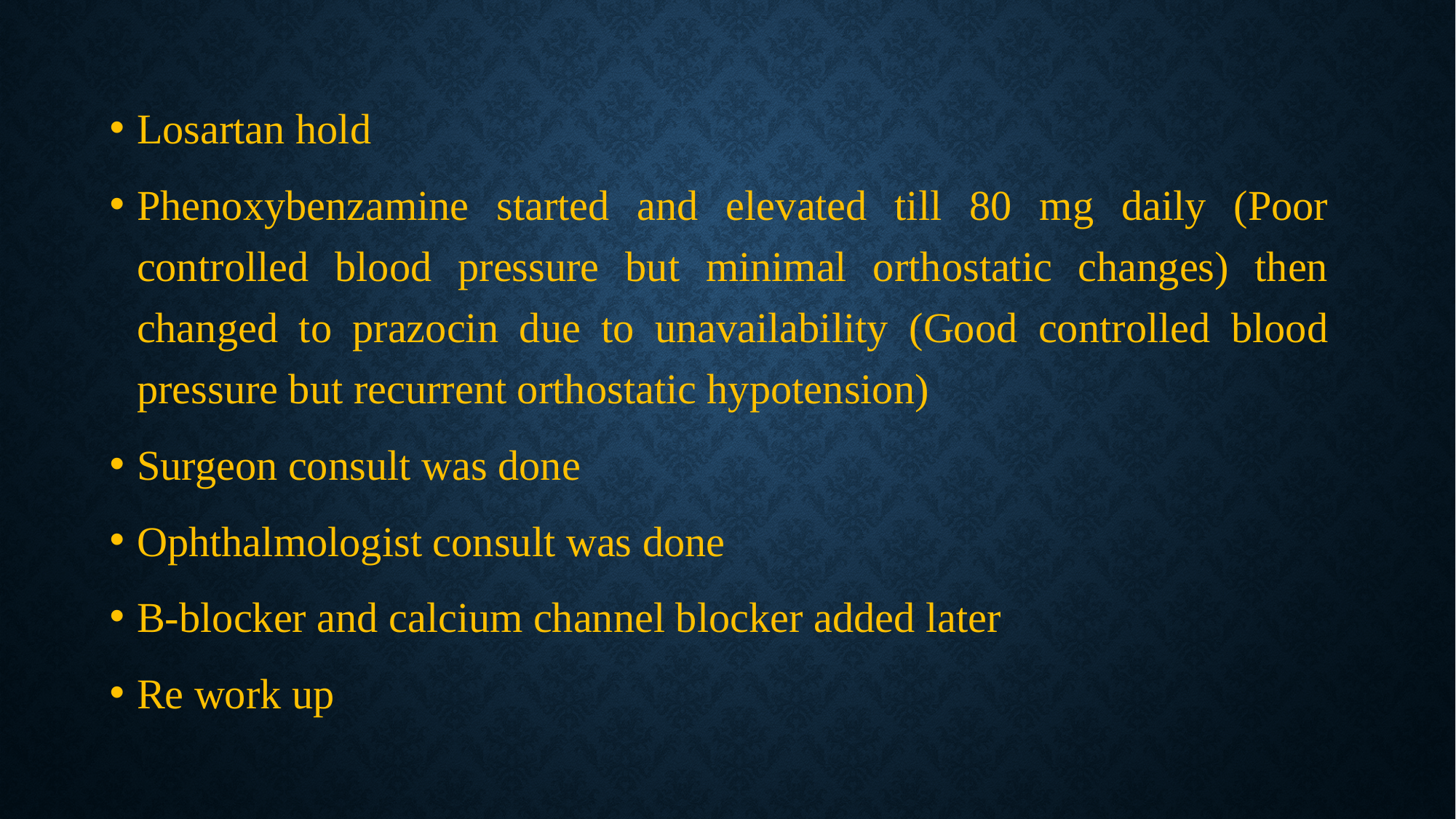

Losartan hold
Phenoxybenzamine started and elevated till 80 mg daily (Poor controlled blood pressure but minimal orthostatic changes) then changed to prazocin due to unavailability (Good controlled blood pressure but recurrent orthostatic hypotension)
Surgeon consult was done
Ophthalmologist consult was done
B-blocker and calcium channel blocker added later
Re work up